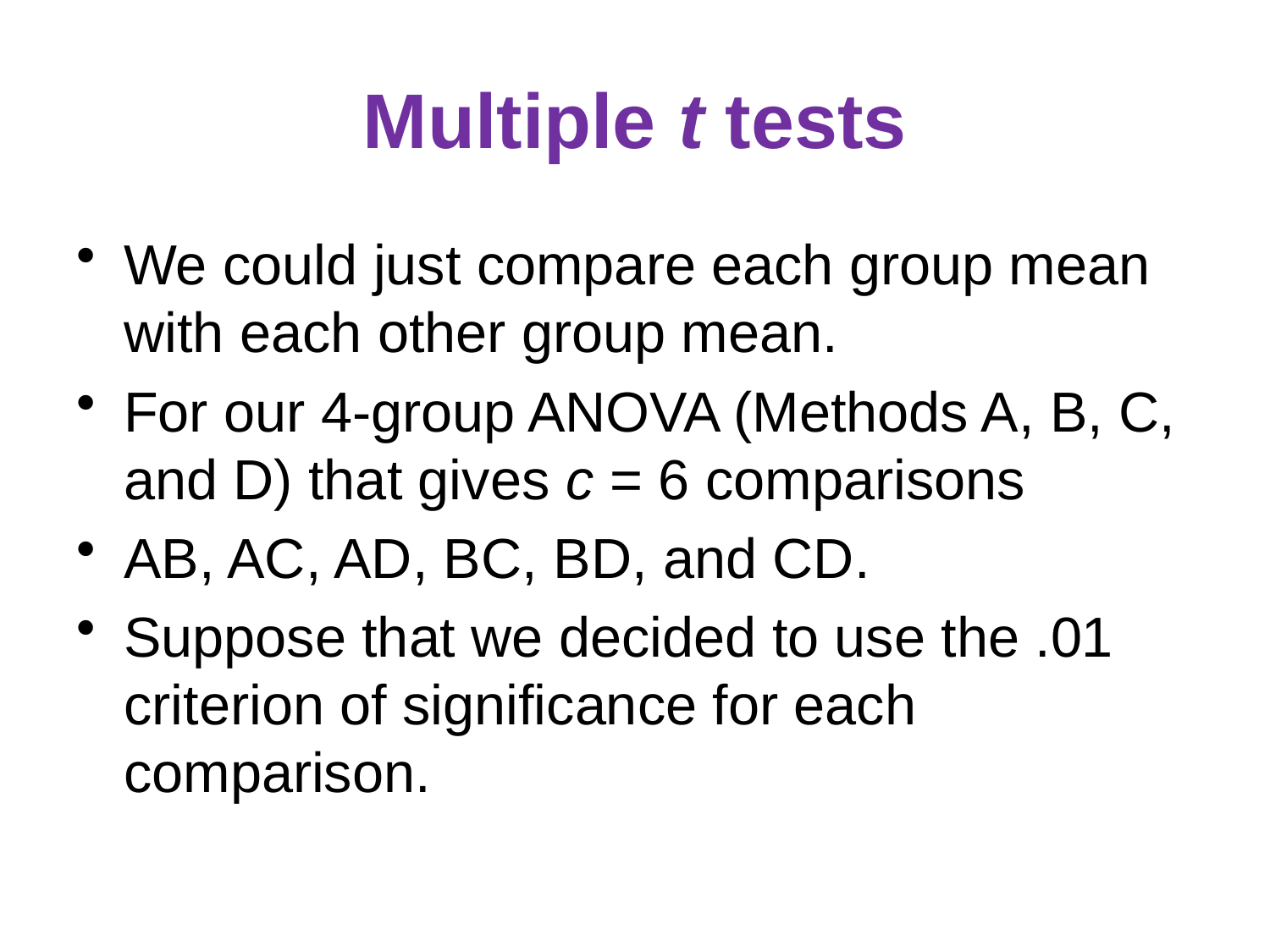

# Multiple t tests
We could just compare each group mean with each other group mean.
For our 4-group ANOVA (Methods A, B, C, and D) that gives c = 6 comparisons
AB, AC, AD, BC, BD, and CD.
Suppose that we decided to use the .01 criterion of significance for each comparison.